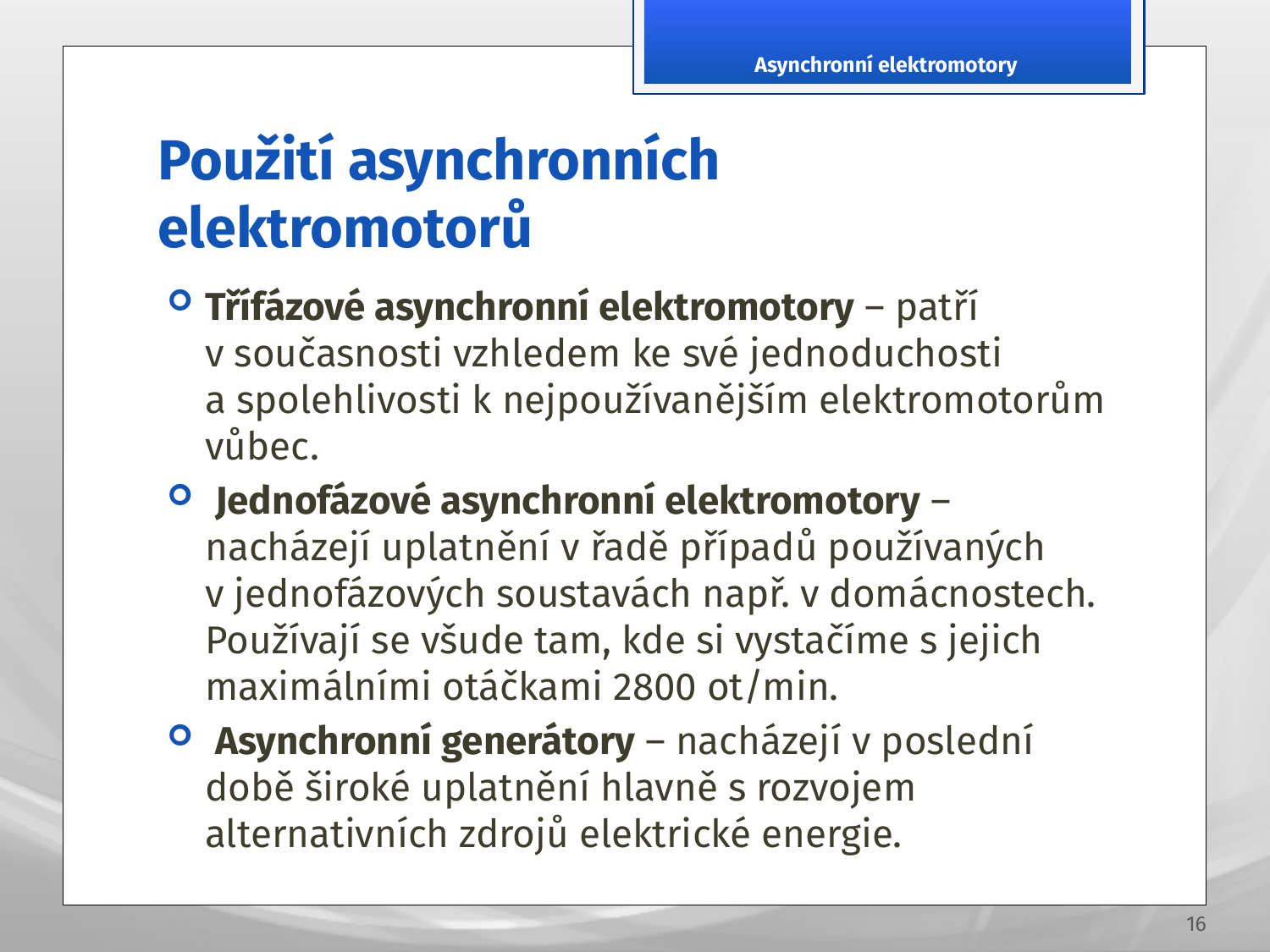

Asynchronní elektromotory
# Použití asynchronních elektromotorů
Třífázové asynchronní elektromotory – patří v současnosti vzhledem ke své jednoduchosti a spolehlivosti k nejpoužívanějším elektromotorům vůbec.
 Jednofázové asynchronní elektromotory – nacházejí uplatnění v řadě případů používaných v jednofázových soustavách např. v domácnostech. Používají se všude tam, kde si vystačíme s jejich maximálními otáčkami 2800 ot/min.
 Asynchronní generátory – nacházejí v poslední době široké uplatnění hlavně s rozvojem alternativních zdrojů elektrické energie.